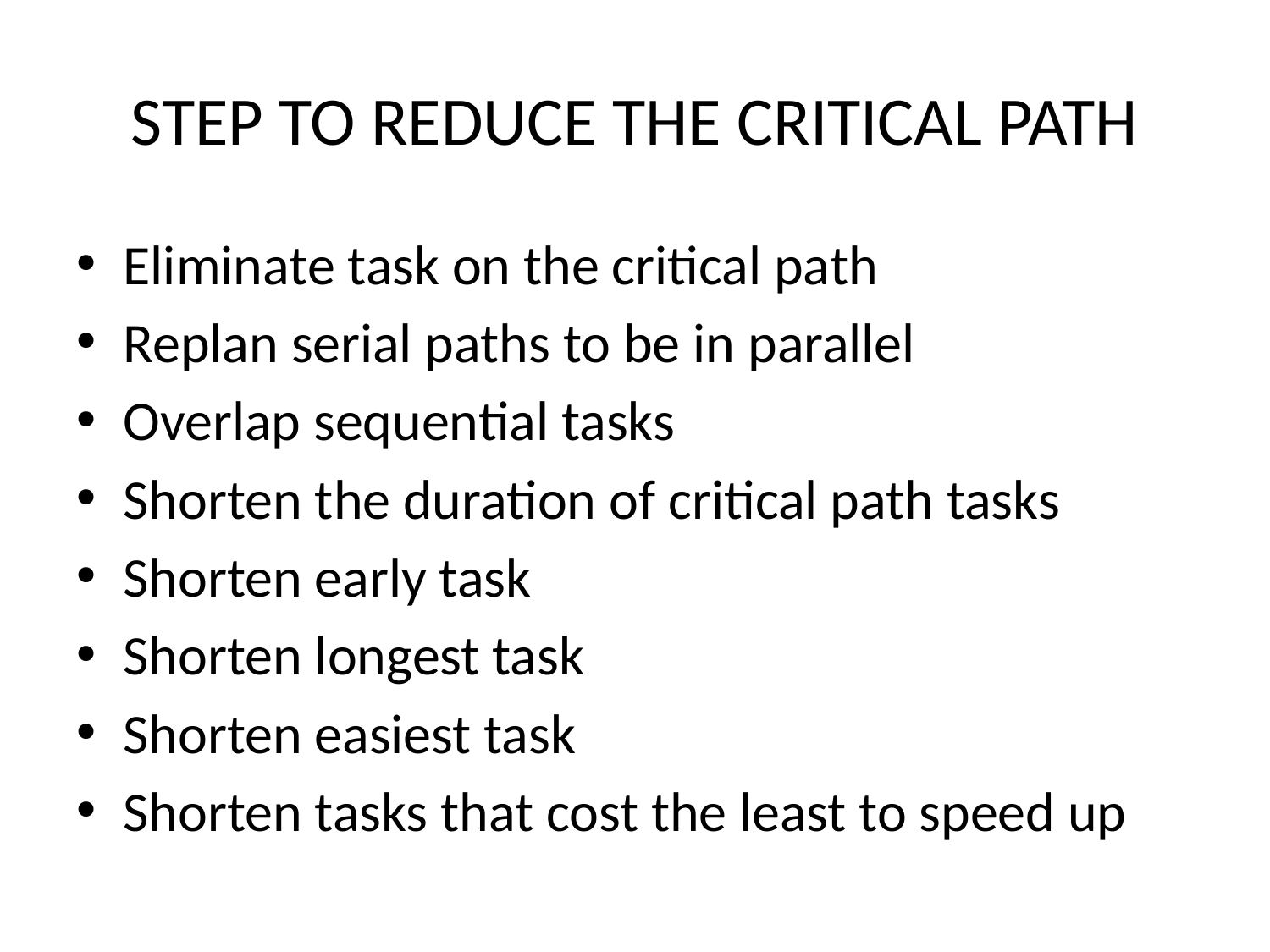

# STEP TO REDUCE THE CRITICAL PATH
Eliminate task on the critical path
Replan serial paths to be in parallel
Overlap sequential tasks
Shorten the duration of critical path tasks
Shorten early task
Shorten longest task
Shorten easiest task
Shorten tasks that cost the least to speed up